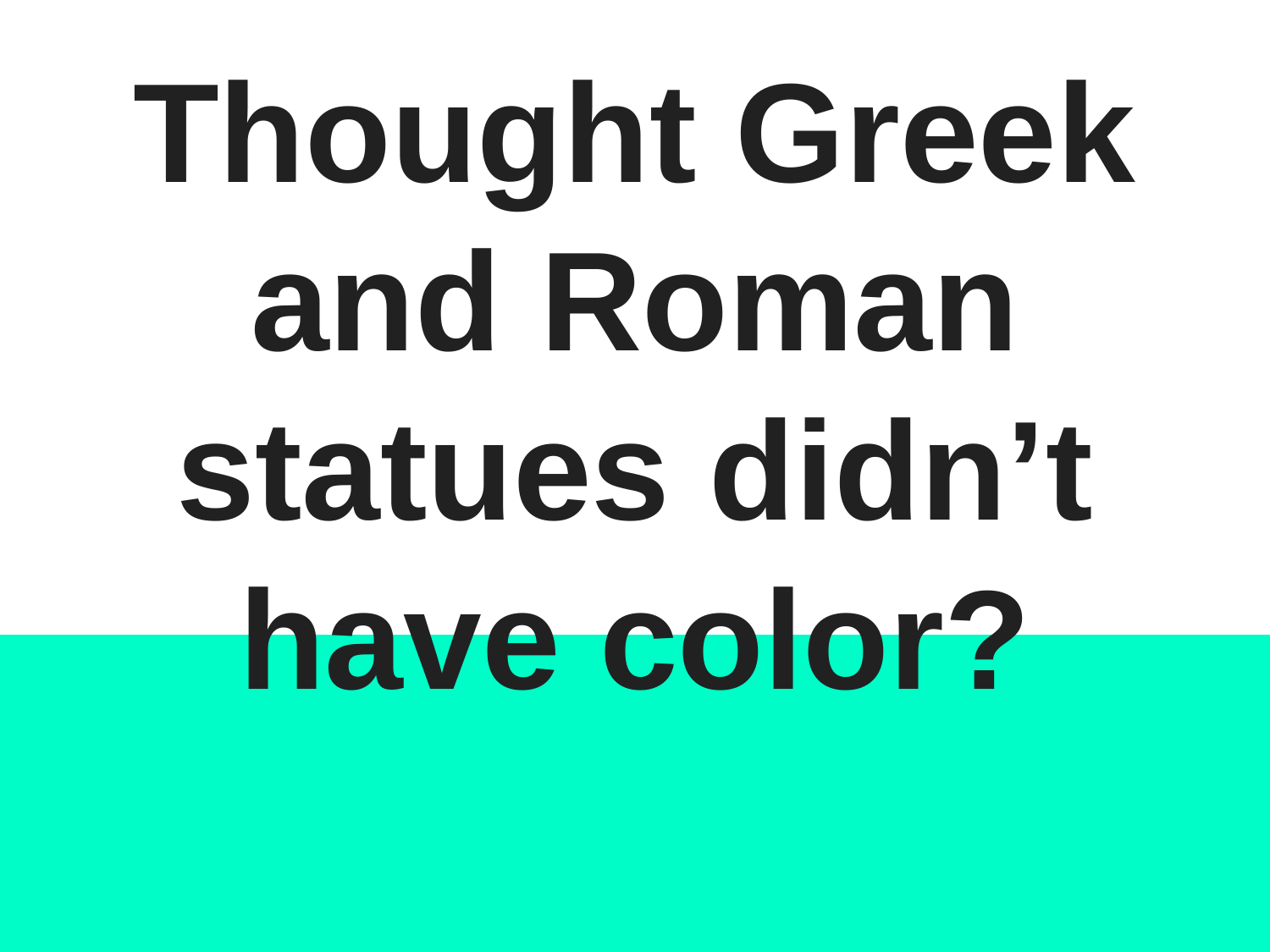

# Thought Greek and Roman statues didn’t have color?